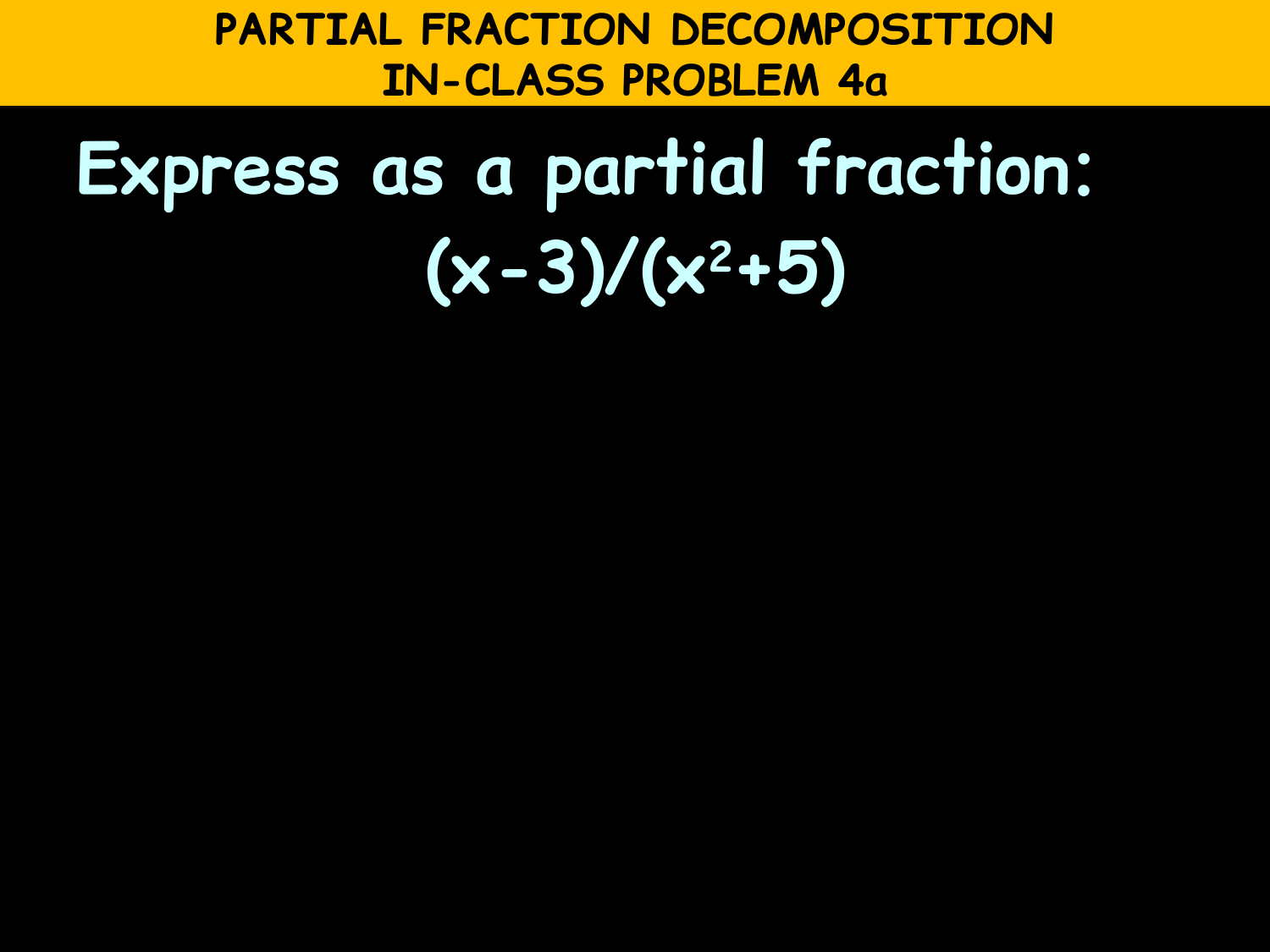

PARTIAL FRACTION DECOMPOSITION
IN-CLASS PROBLEM 4a
Express as a partial fraction:
(x-3)/(x2+5)